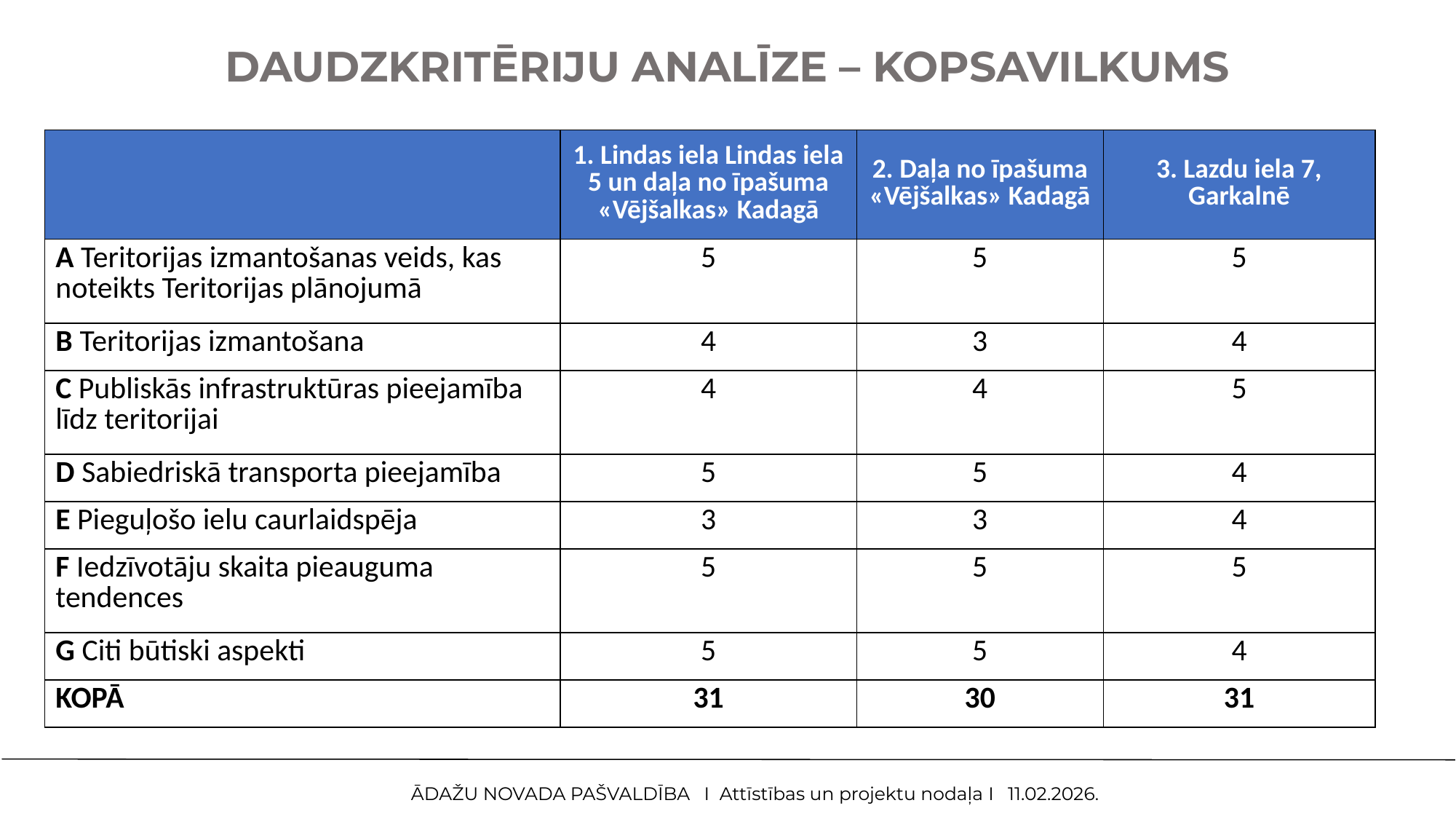

# DAUDZKRITĒRIJU ANALĪZE – KOPSAVILKUMS
|  | 1. Lindas iela Lindas iela 5 un daļa no īpašuma «Vējšalkas» Kadagā | 2. Daļa no īpašuma «Vējšalkas» Kadagā | 3. Lazdu iela 7, Garkalnē |
| --- | --- | --- | --- |
| A Teritorijas izmantošanas veids, kas noteikts Teritorijas plānojumā | 5 | 5 | 5 |
| B Teritorijas izmantošana | 4 | 3 | 4 |
| C Publiskās infrastruktūras pieejamība līdz teritorijai | 4 | 4 | 5 |
| D Sabiedriskā transporta pieejamība | 5 | 5 | 4 |
| E Pieguļošo ielu caurlaidspēja | 3 | 3 | 4 |
| F Iedzīvotāju skaita pieauguma tendences | 5 | 5 | 5 |
| G Citi būtiski aspekti | 5 | 5 | 4 |
| KOPĀ | 31 | 30 | 31 |

ĀDAŽU NOVADA PAŠVALDĪBA   I  Attīstības un projektu nodaļa I   11.02.2026.